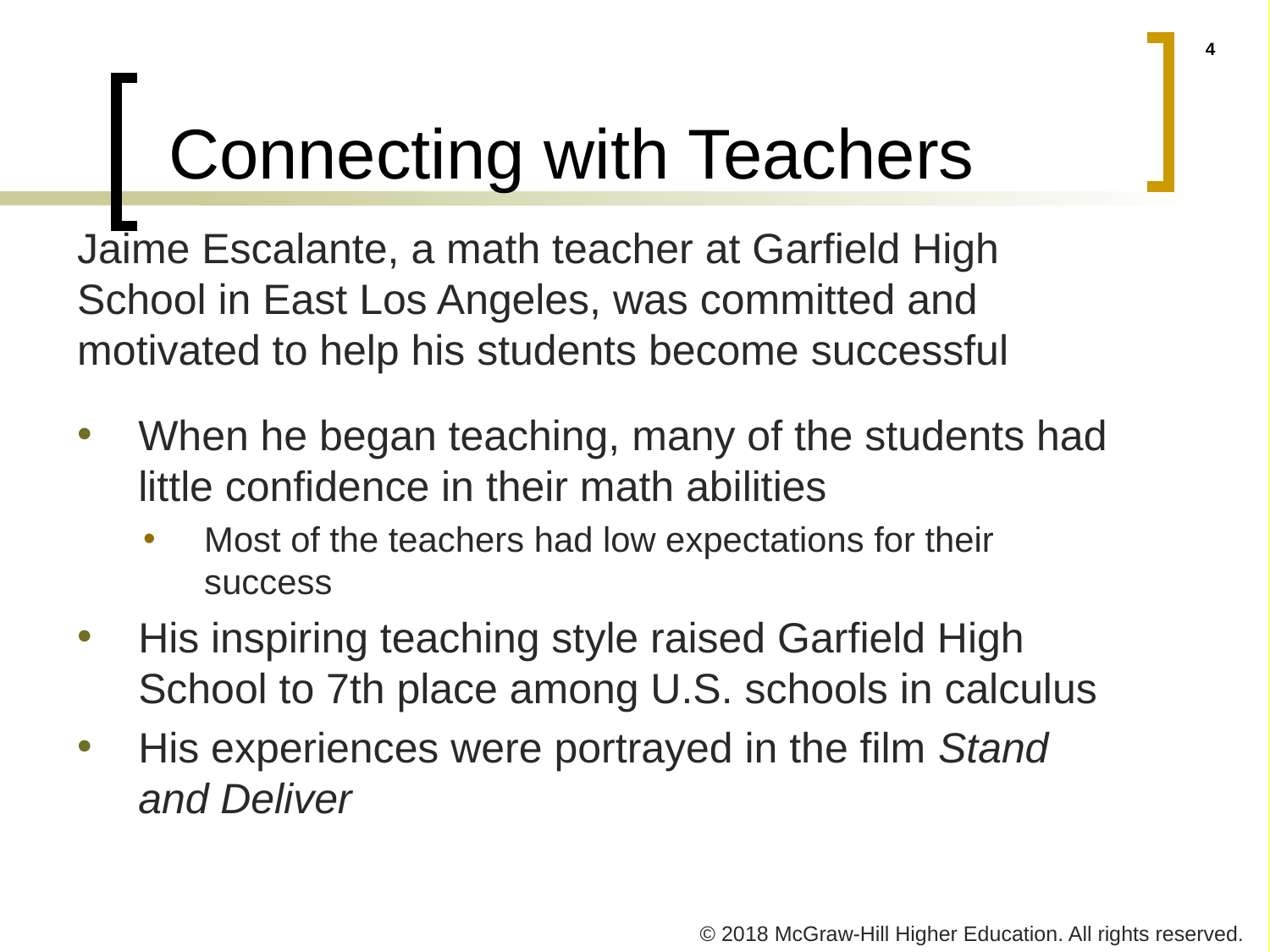

# Connecting with Teachers
Jaime Escalante, a math teacher at Garfield High School in East Los Angeles, was committed and motivated to help his students become successful
When he began teaching, many of the students had little confidence in their math abilities
Most of the teachers had low expectations for their success
His inspiring teaching style raised Garfield High School to 7th place among U.S. schools in calculus
His experiences were portrayed in the film Stand and Deliver